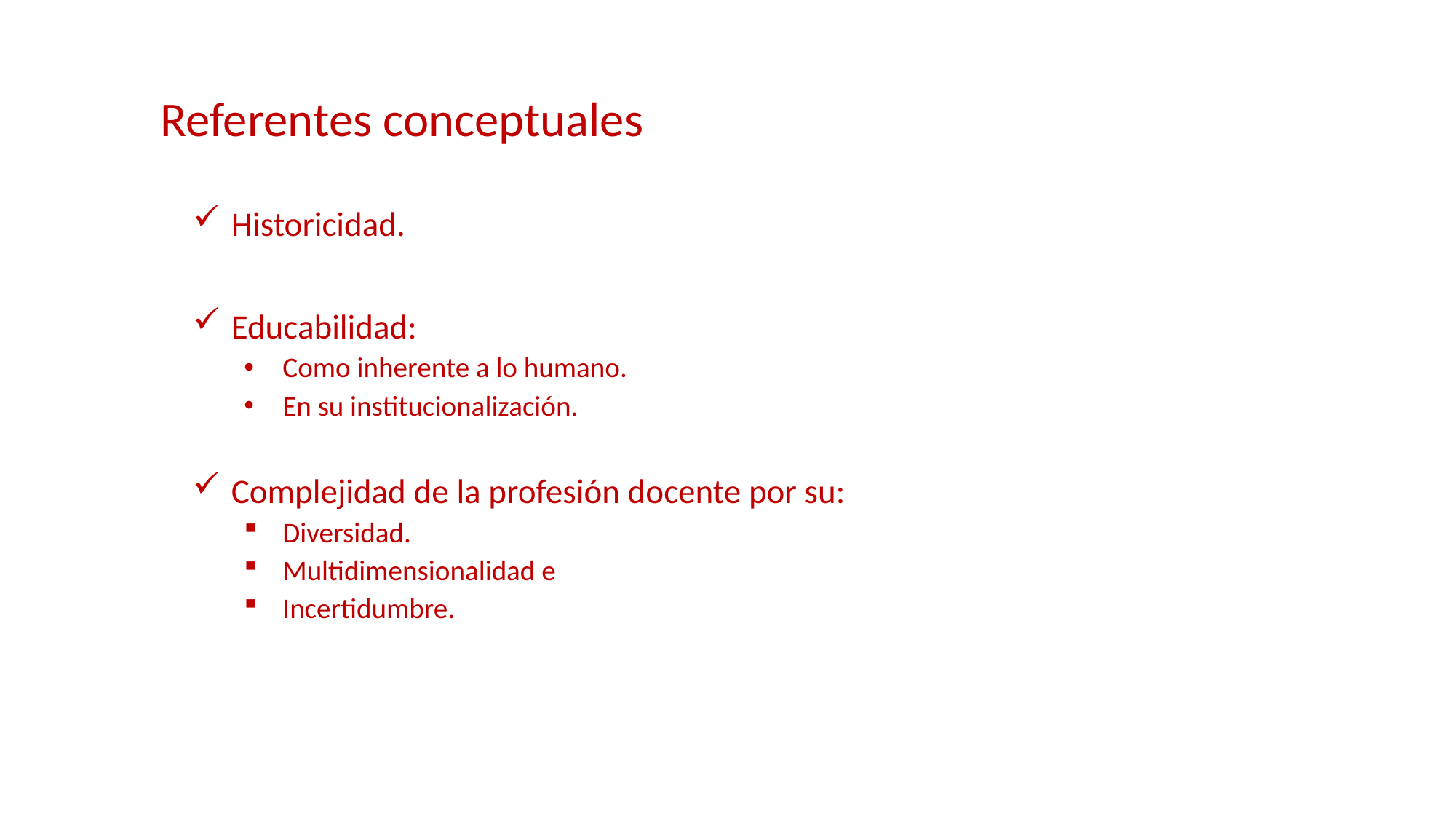

# Referentes conceptuales
Historicidad.

Educabilidad:
Como inherente a lo humano.
En su institucionalización.

Complejidad de la profesión docente por su:
Diversidad.
Multidimensionalidad e
Incertidumbre.